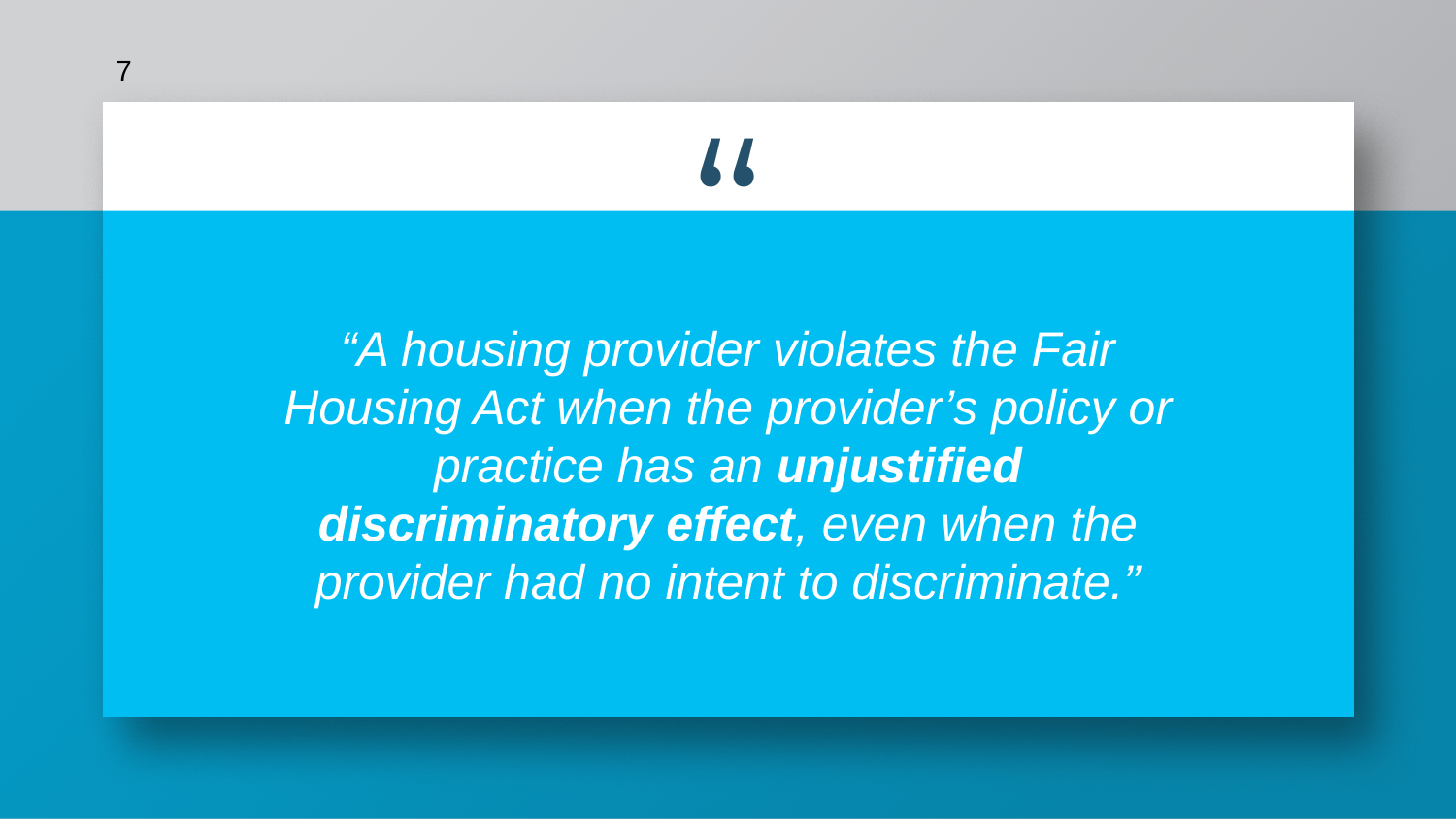

7
“A housing provider violates the Fair Housing Act when the provider’s policy or practice has an unjustified discriminatory effect, even when the provider had no intent to discriminate.”